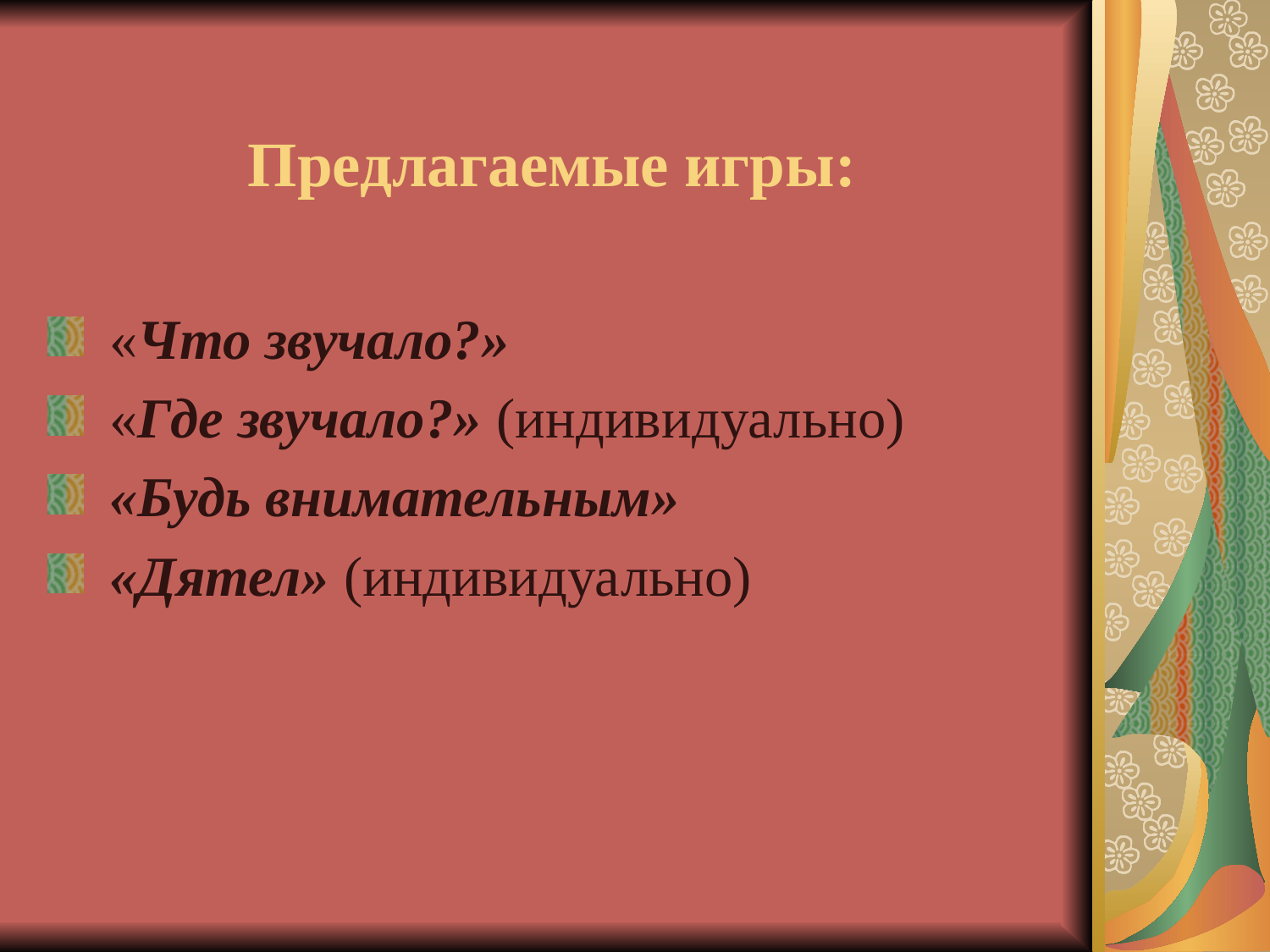

# Предлагаемые игры:
 «Что звучало?»
 «Где звучало?» (индивидуально)
 «Будь внимательным»
 «Дятел» (индивидуально)